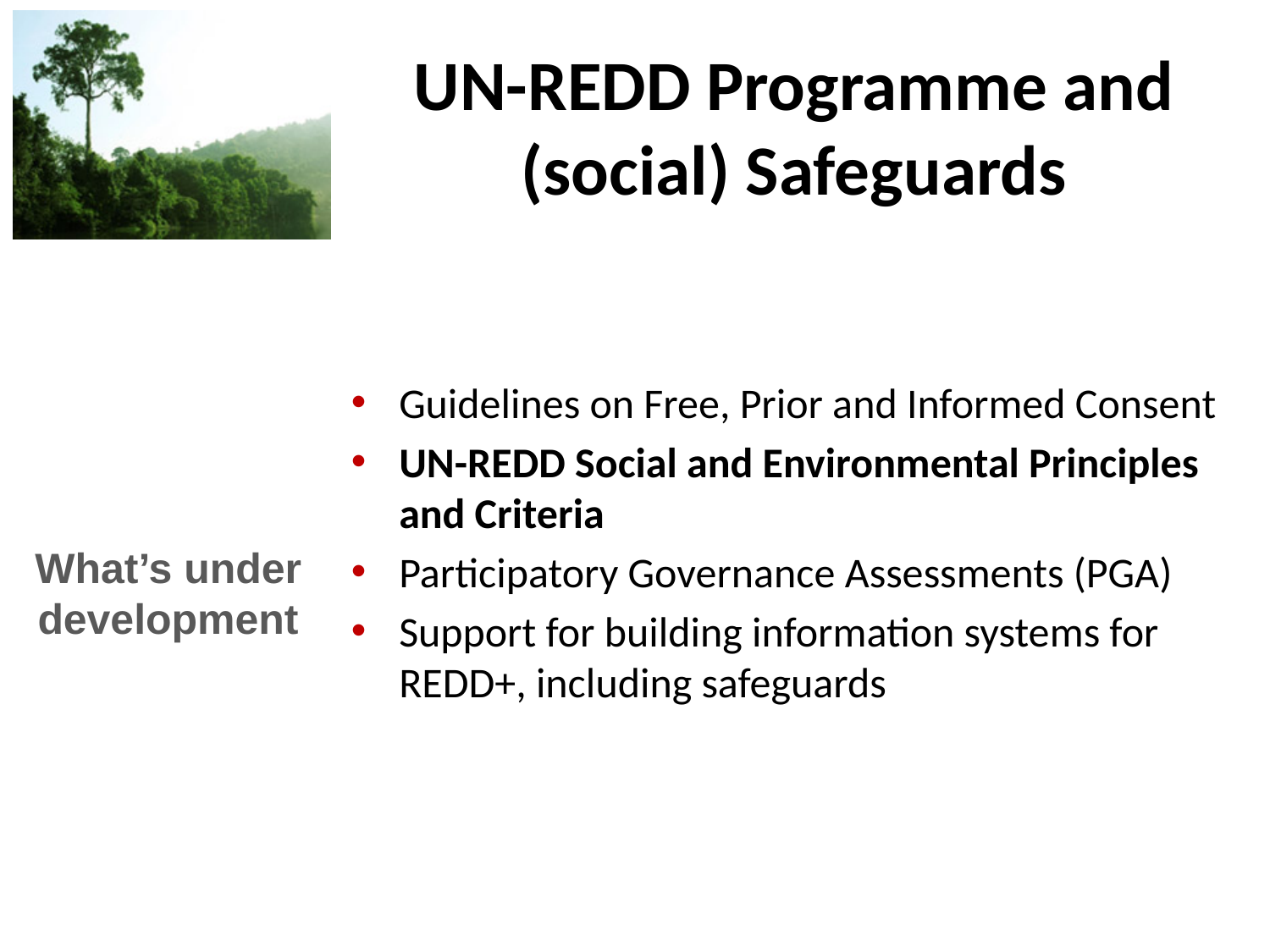

# UN-REDD Programme and (social) Safeguards
What’s under development

Guidelines on Free, Prior and Informed Consent
UN-REDD Social and Environmental Principles and Criteria
Participatory Governance Assessments (PGA)
Support for building information systems for REDD+, including safeguards